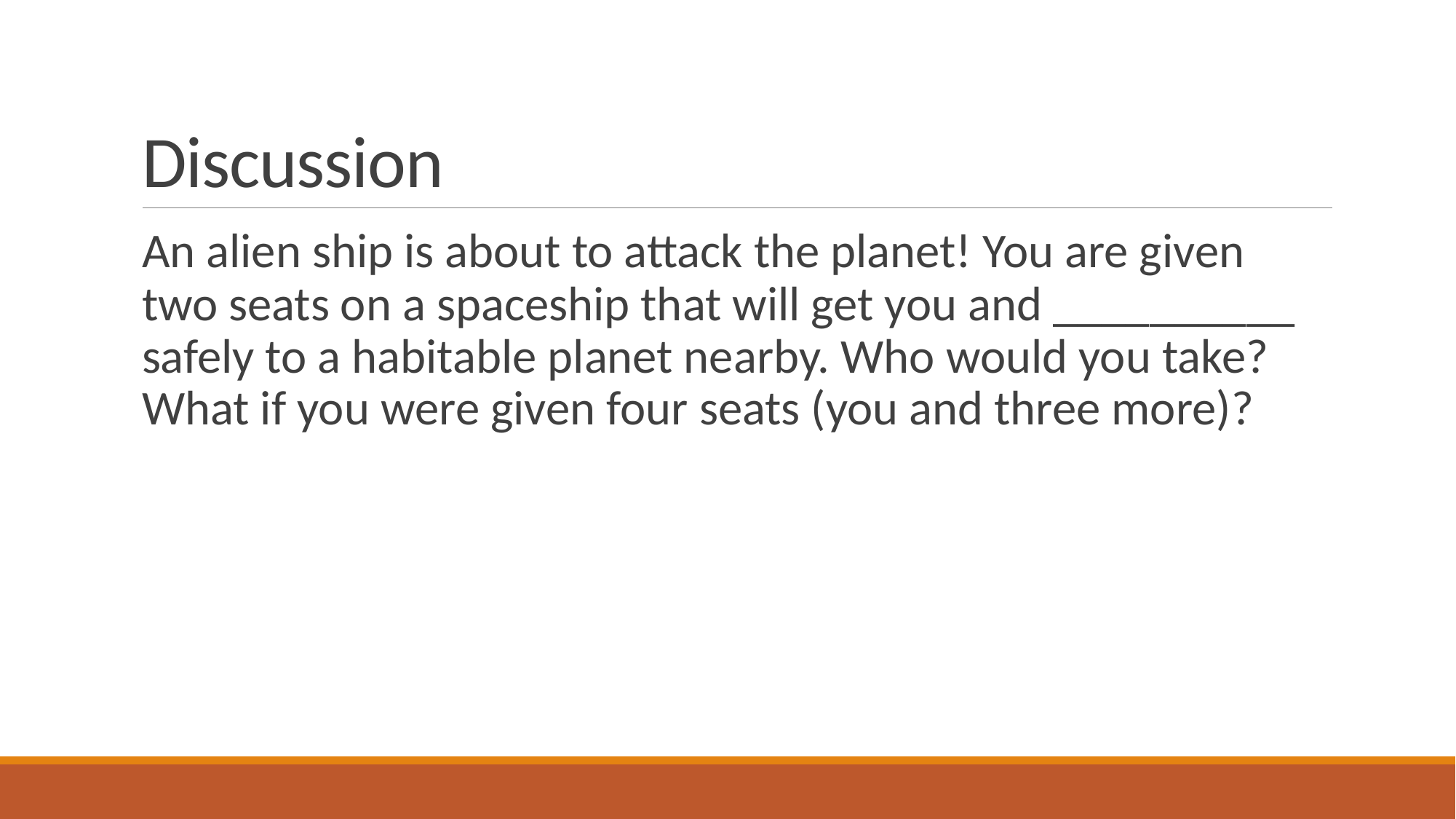

# Discussion
An alien ship is about to attack the planet! You are given two seats on a spaceship that will get you and __________ safely to a habitable planet nearby. Who would you take? What if you were given four seats (you and three more)?